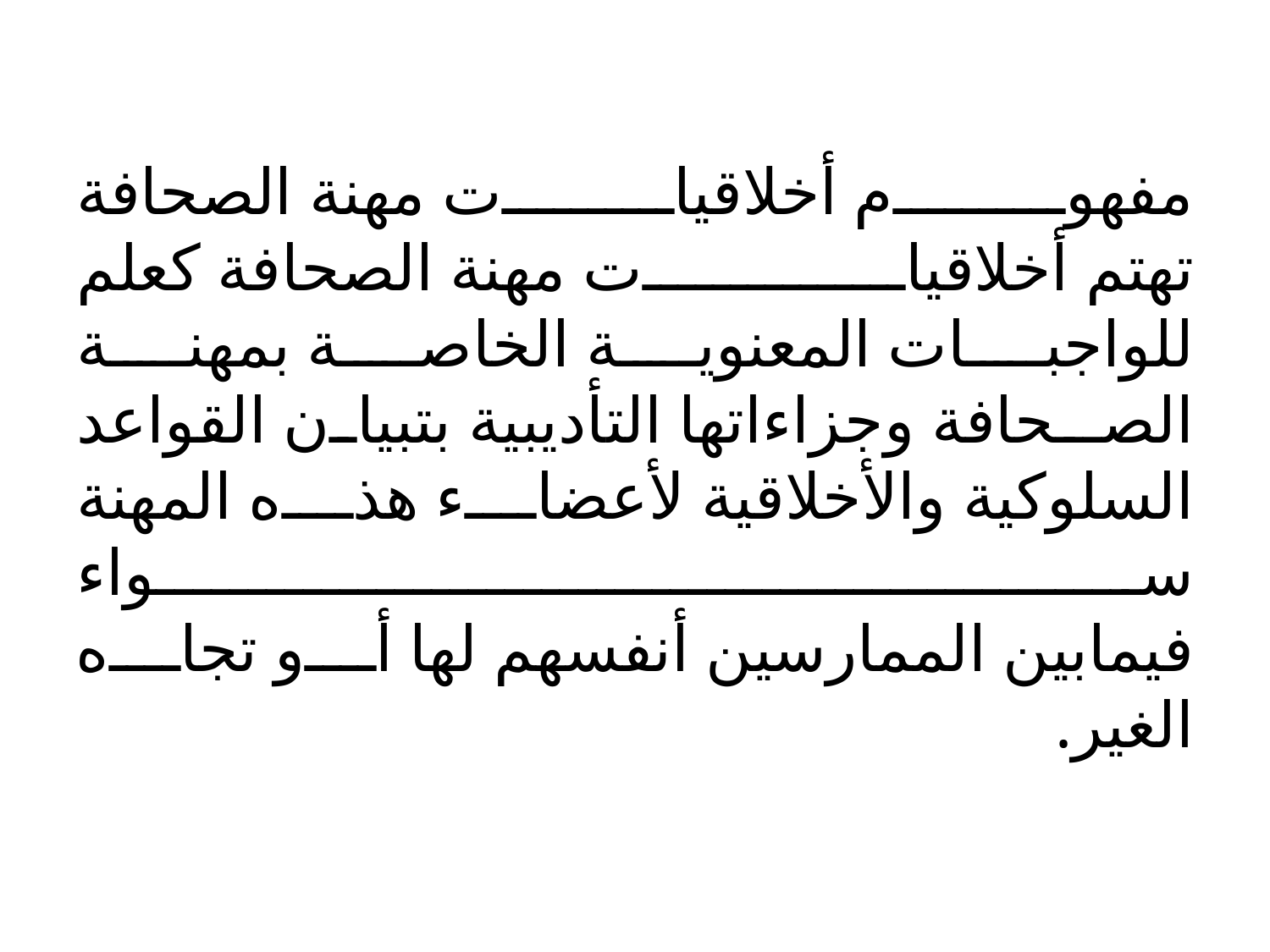

# ﻣﻔﻬﻮم أﺧﻼﻗﻴﺎت ﻣﻬﻨﺔ اﻟﺼﺤﺎﻓﺔ ﺗﻬﺘﻢ أﺧﻼﻗﻴﺎت ﻣﻬﻨﺔ اﻟﺼﺤﺎﻓﺔ ﻛﻌﻠﻢ ﻟﻠﻮاﺟﺒـﺎت اﻟﻤﻌﻨﻮﻳـﺔ اﻟﺨﺎﺻـﺔ ﺑﻤﻬﻨـﺔ اﻟﺼـﺤﺎﻓﺔ وﺟﺰاءاﺗﻬﺎ اﻟﺘﺄدﻳﺒﻴﺔ ﺑﺘﺒﻴﺎن اﻟﻘﻮاﻋﺪ اﻟﺴﻠﻮﻛﻴﺔ واﻷﺧﻼﻗﻴﺔ ﻷﻋﻀﺎء ﻫﺬه اﻟﻤﻬﻨﺔ ﺳـﻮاء ﻓﻴﻤﺎﺑﻴﻦ اﻟﻤﻤﺎرﺳﻴﻦ أﻧﻔﺴﻬﻢ ﻟﻬﺎ أو ﺗﺠﺎه اﻟﻐﻴﺮ.